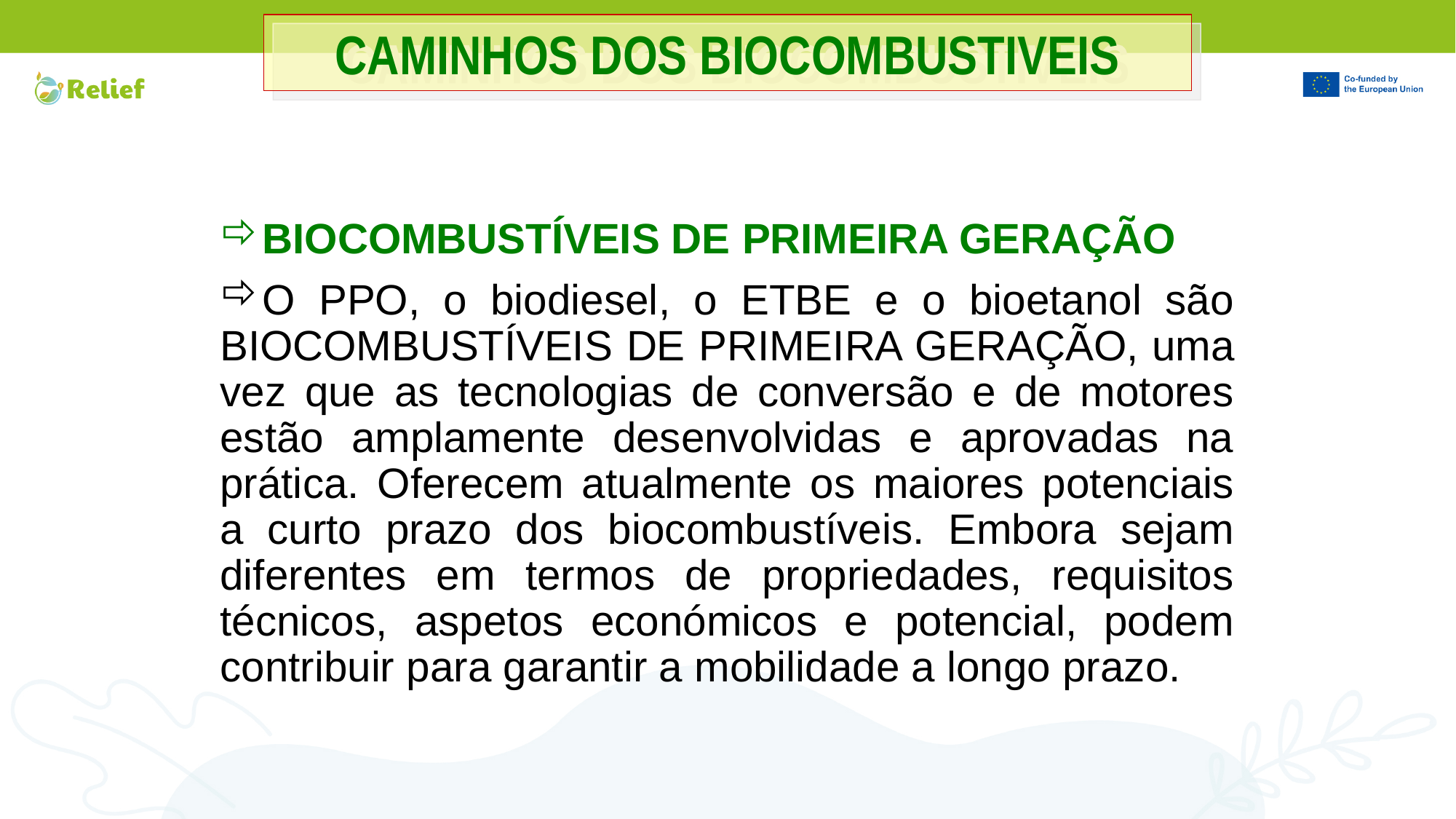

CAMINHOS DOS BIOCOMBUSTIVEIS
BIOCOMBUSTÍVEIS DE PRIMEIRA GERAÇÃO
O PPO, o biodiesel, o ETBE e o bioetanol são BIOCOMBUSTÍVEIS DE PRIMEIRA GERAÇÃO, uma vez que as tecnologias de conversão e de motores estão amplamente desenvolvidas e aprovadas na prática. Oferecem atualmente os maiores potenciais a curto prazo dos biocombustíveis. Embora sejam diferentes em termos de propriedades, requisitos técnicos, aspetos económicos e potencial, podem contribuir para garantir a mobilidade a longo prazo.